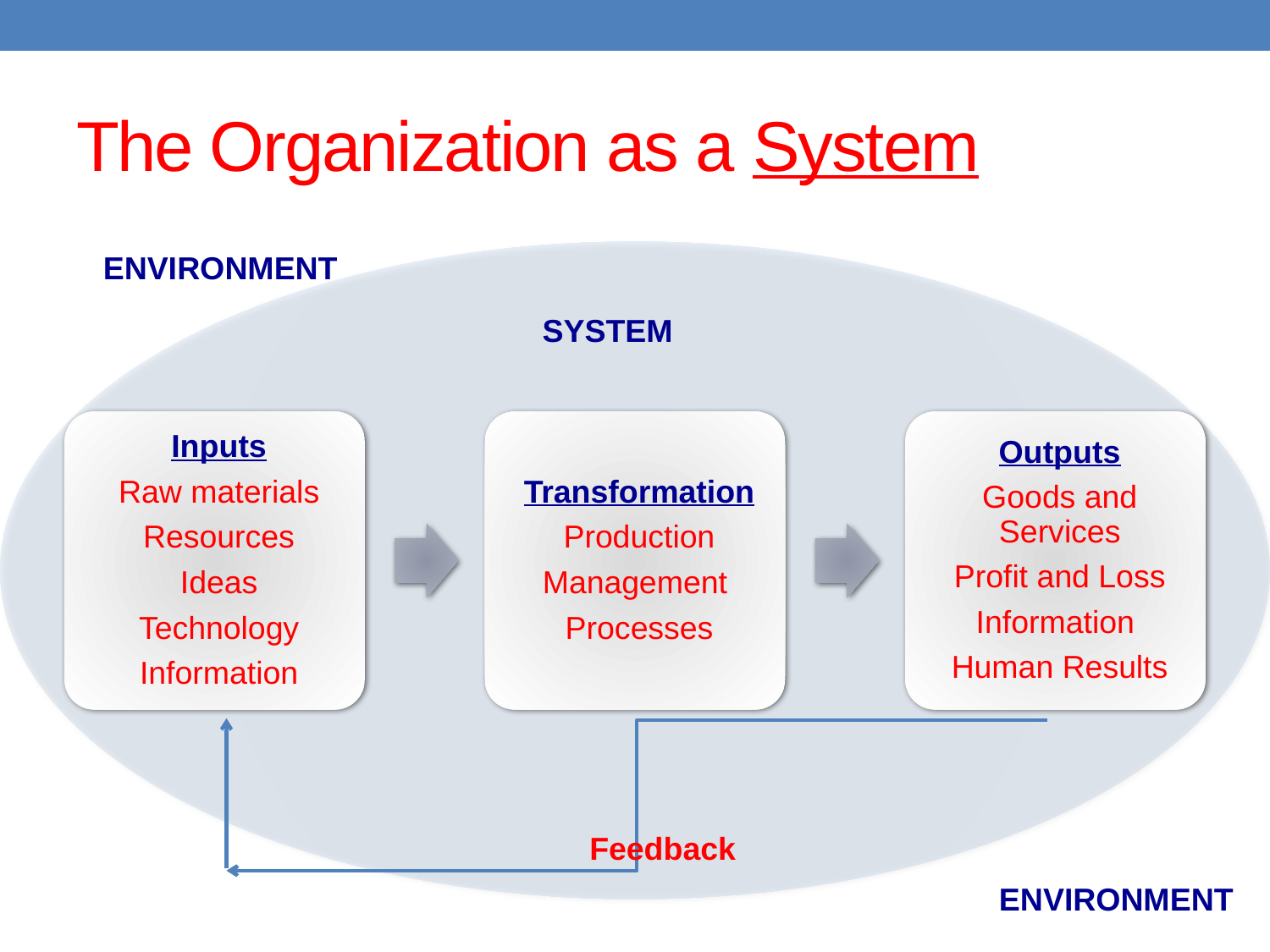

# The Organization as a System
Inputs
Raw materials
Resources
Ideas
Technology
Information

Transformation
Production
Management
Processes

Outputs
Goods and Services
Profit and Loss
Information
Human Results

ENVIRONMENT
SYSTEM
Feedback
ENVIRONMENT